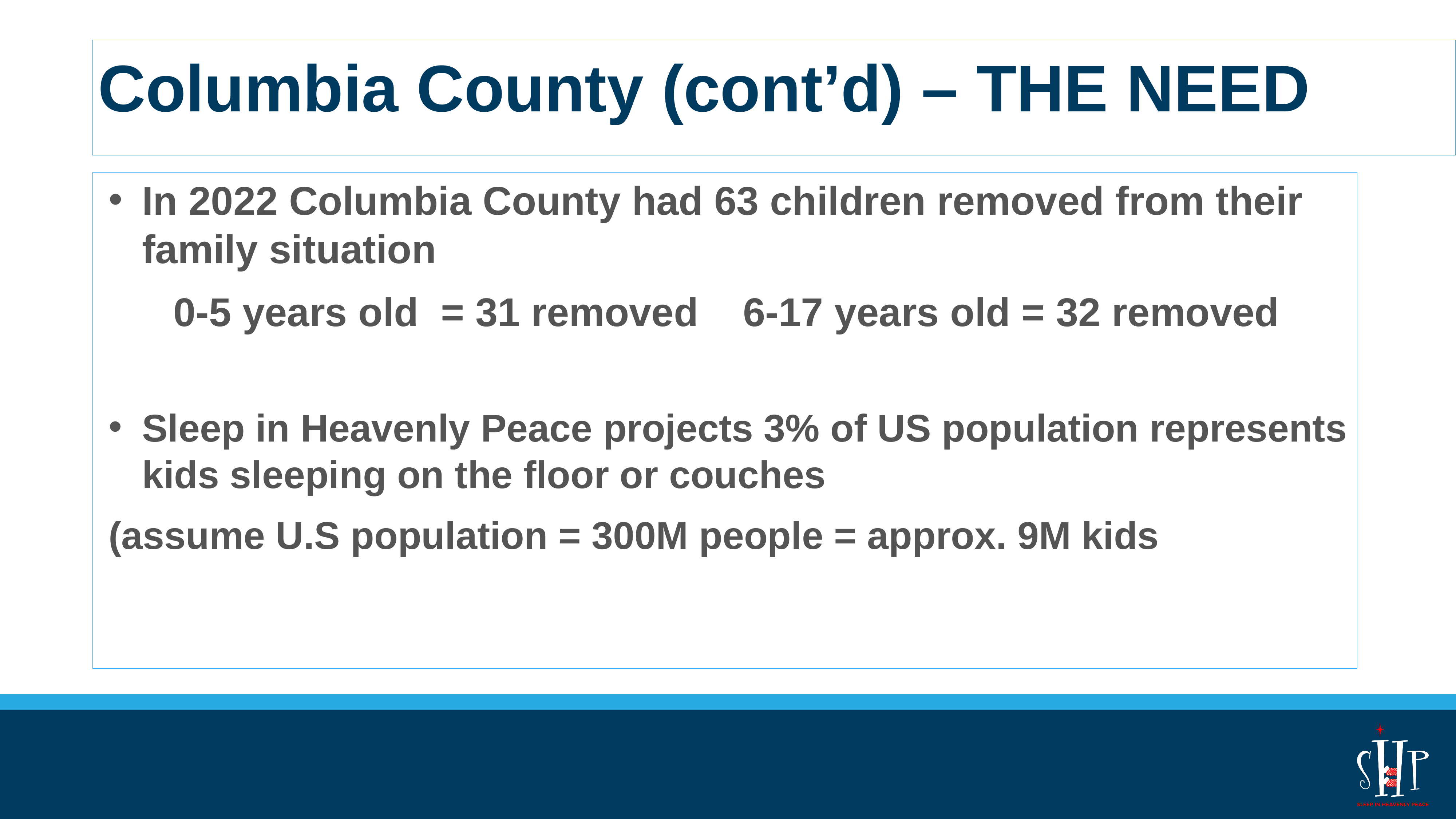

# Columbia County (cont’d) – THE NEED
In 2022 Columbia County had 63 children removed from their family situation
 	 0-5 years old  = 31 removed    6-17 years old = 32 removed

Sleep in Heavenly Peace projects 3% of US population represents kids sleeping on the floor or couches
	(assume U.S population = 300M people = approx. 9M kids